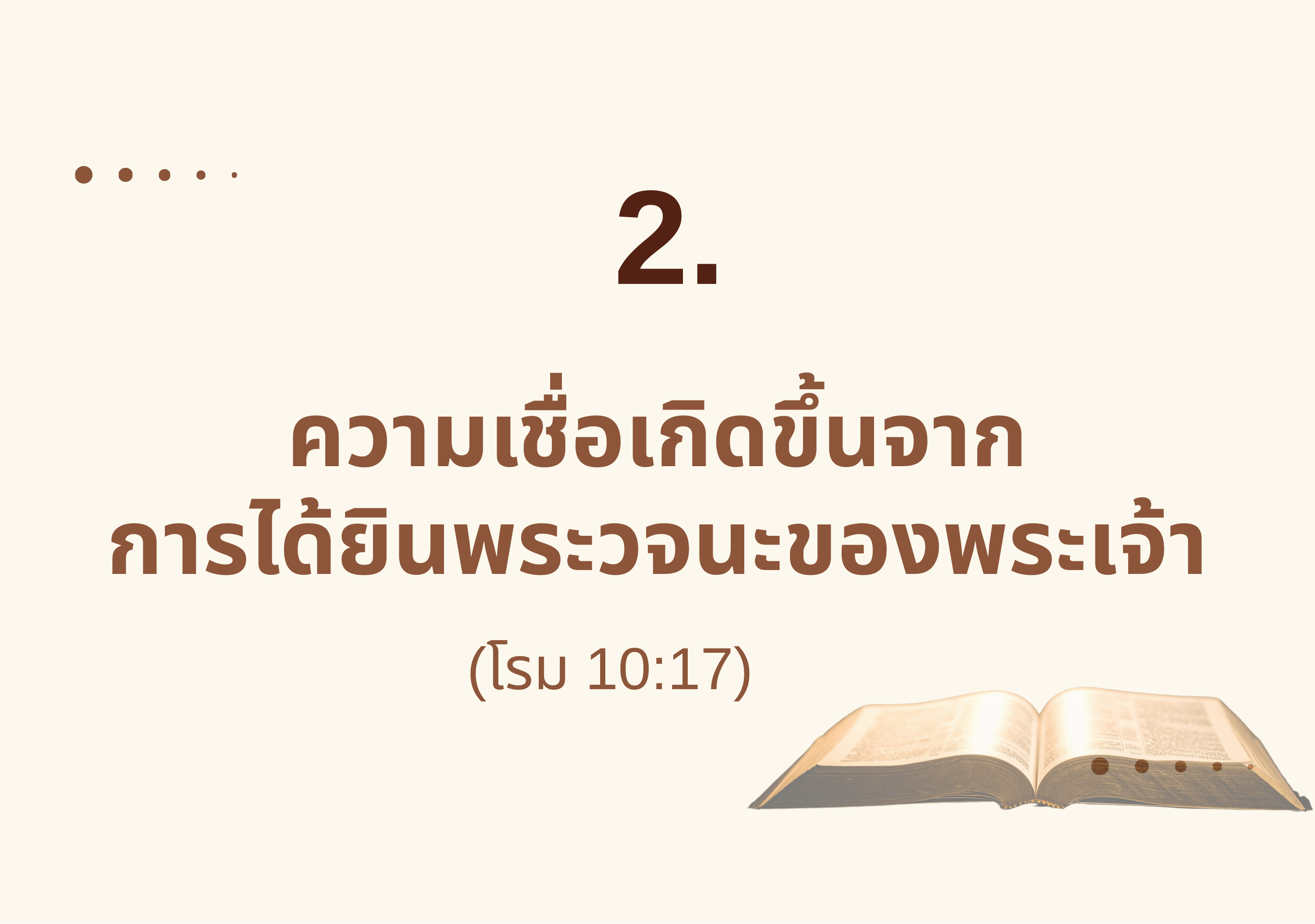

2.

ความเชื่อเกิดขึ้นจาก
การได้ยินพระวจนะของพระเจ้า

(โรม 10:17)